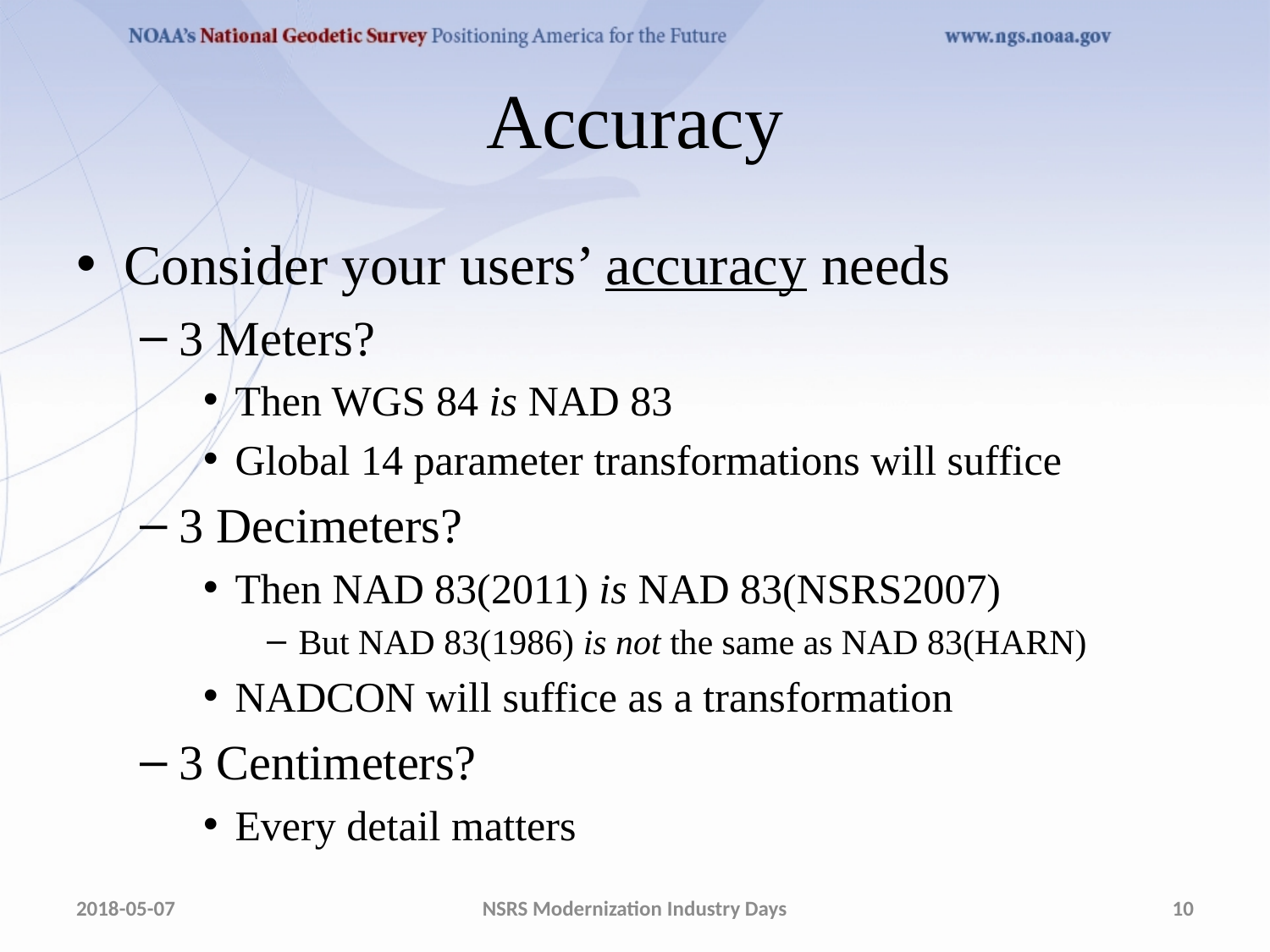

# Accuracy
Consider your users’ accuracy needs
3 Meters?
Then WGS 84 is NAD 83
Global 14 parameter transformations will suffice
3 Decimeters?
Then NAD 83(2011) is NAD 83(NSRS2007)
But NAD 83(1986) is not the same as NAD 83(HARN)
NADCON will suffice as a transformation
3 Centimeters?
Every detail matters

2018-05-07
NSRS Modernization Industry Days
10